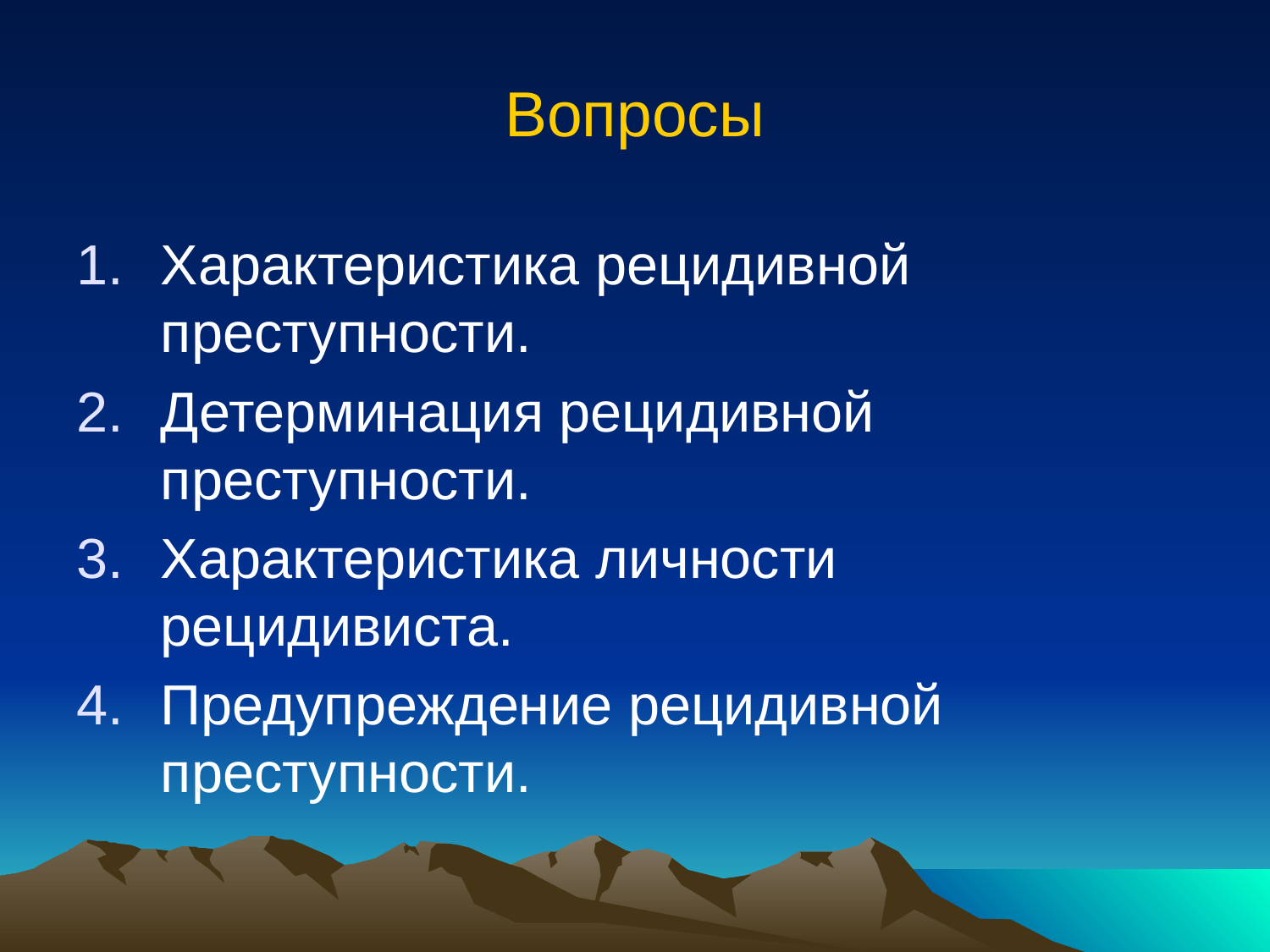

# Вопросы
Характеристика рецидивной преступности.
Детерминация рецидивной преступности.
Характеристика личности рецидивиста.
Предупреждение рецидивной преступности.